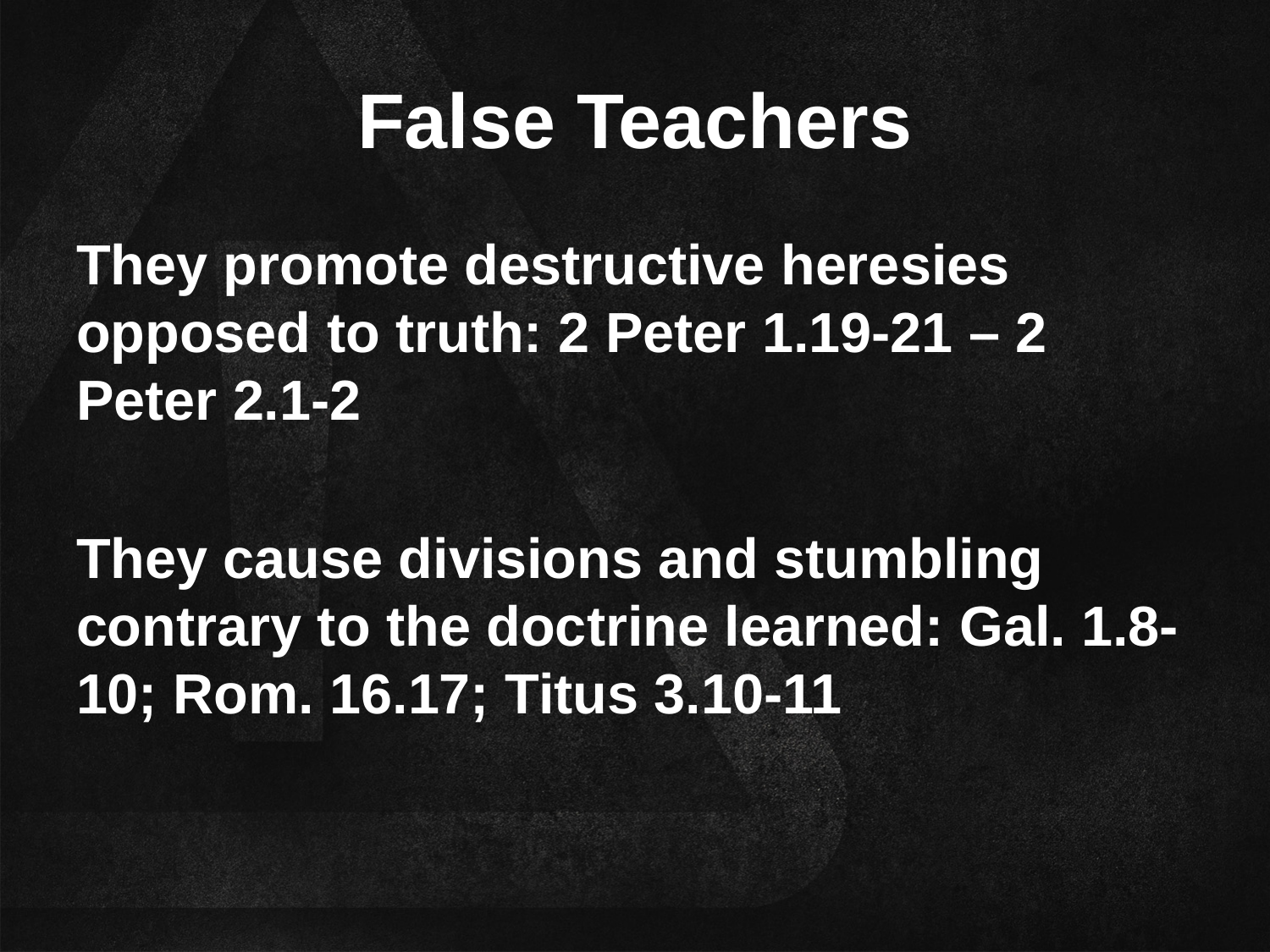

# False Teachers
They promote destructive heresies opposed to truth: 2 Peter 1.19-21 – 2 Peter 2.1-2

They cause divisions and stumbling contrary to the doctrine learned: Gal. 1.8-10; Rom. 16.17; Titus 3.10-11